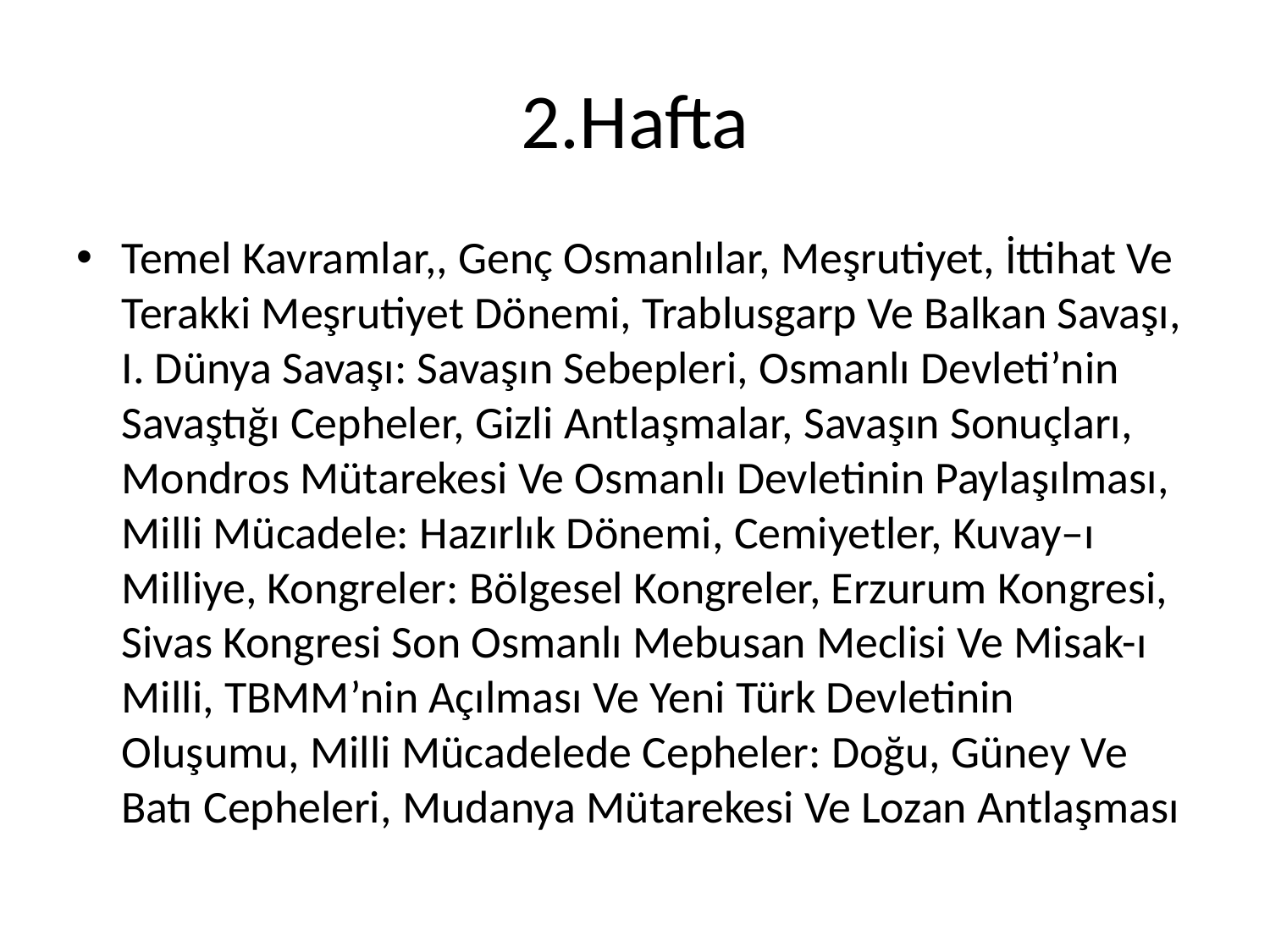

# 2.Hafta
Temel Kavramlar,, Genç Osmanlılar, Meşrutiyet, İttihat Ve Terakki Meşrutiyet Dönemi, Trablusgarp Ve Balkan Savaşı, I. Dünya Savaşı: Savaşın Sebepleri, Osmanlı Devleti’nin Savaştığı Cepheler, Gizli Antlaşmalar, Savaşın Sonuçları, Mondros Mütarekesi Ve Osmanlı Devletinin Paylaşılması, Milli Mücadele: Hazırlık Dönemi, Cemiyetler, Kuvay–ı Milliye, Kongreler: Bölgesel Kongreler, Erzurum Kongresi, Sivas Kongresi Son Osmanlı Mebusan Meclisi Ve Misak-ı Milli, TBMM’nin Açılması Ve Yeni Türk Devletinin Oluşumu, Milli Mücadelede Cepheler: Doğu, Güney Ve Batı Cepheleri, Mudanya Mütarekesi Ve Lozan Antlaşması